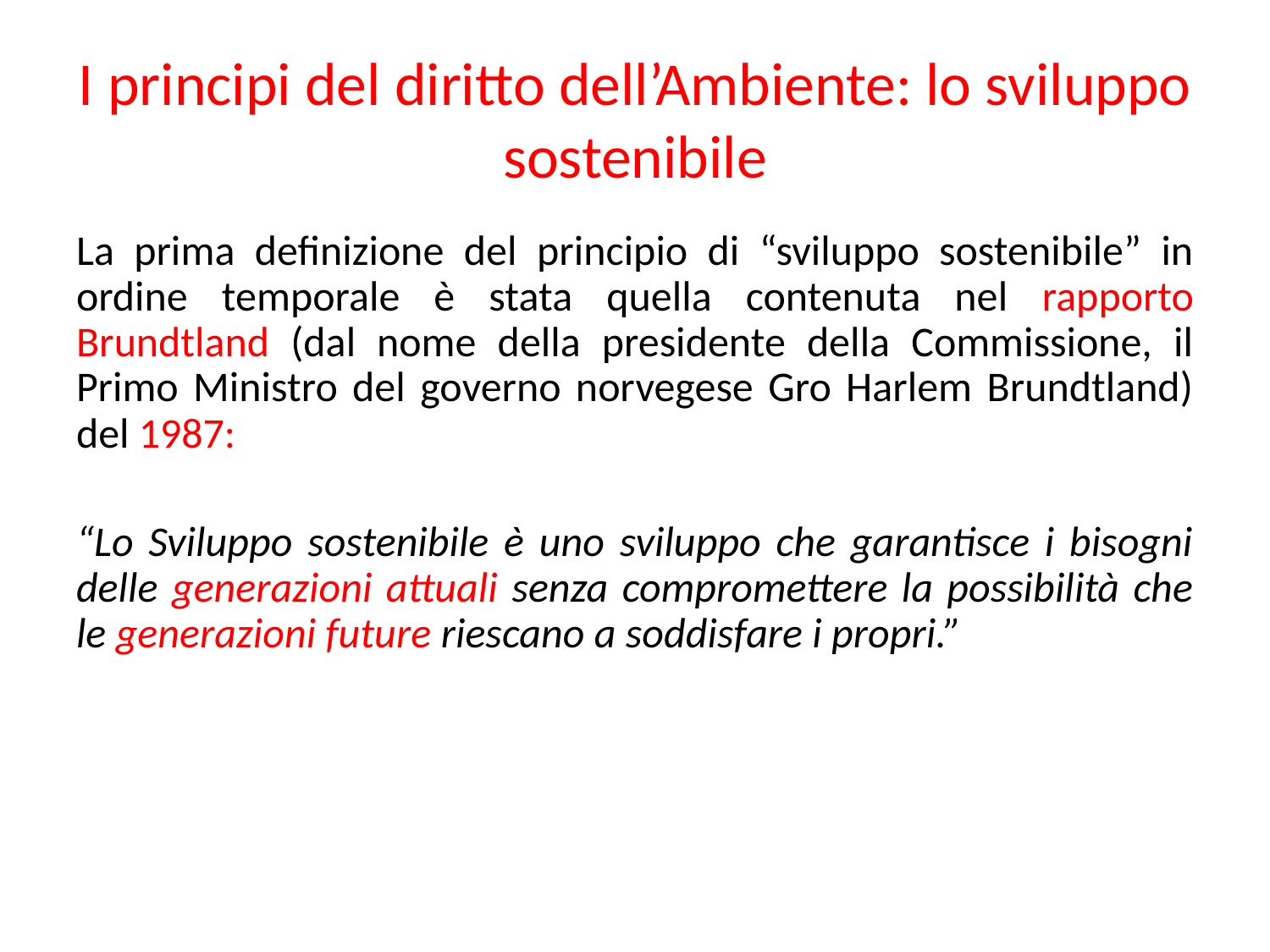

# I principi del diritto dell’Ambiente: lo sviluppo sostenibile
La prima definizione del principio di “sviluppo sostenibile” in ordine temporale è stata quella contenuta nel rapporto Brundtland (dal nome della presidente della Commissione, il Primo Ministro del governo norvegese Gro Harlem Brundtland) del 1987:

“Lo Sviluppo sostenibile è uno sviluppo che garantisce i bisogni delle generazioni attuali senza compromettere la possibilità che le generazioni future riescano a soddisfare i propri.”